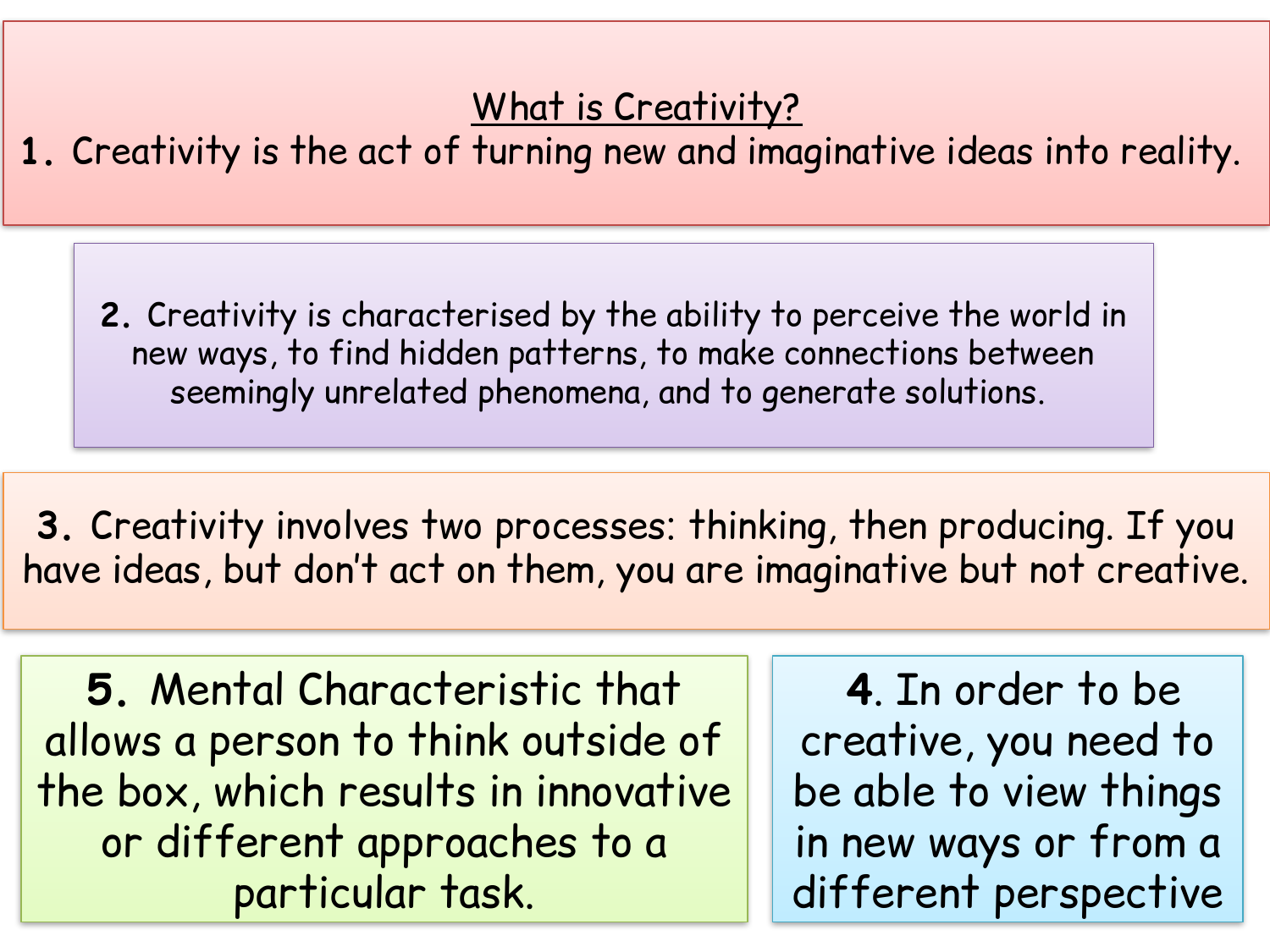

# What is Creativity? 1. Creativity is the act of turning new and imaginative ideas into reality.

2. Creativity is characterised by the ability to perceive the world in new ways, to find hidden patterns, to make connections between seemingly unrelated phenomena, and to generate solutions.

3. Creativity involves two processes: thinking, then producing. If you have ideas, but don’t act on them, you are imaginative but not creative.

5. Mental Characteristic that allows a person to think outside of the box, which results in innovative or different approaches to a particular task.
 4. In order to be creative, you need to be able to view things in new ways or from a different perspective